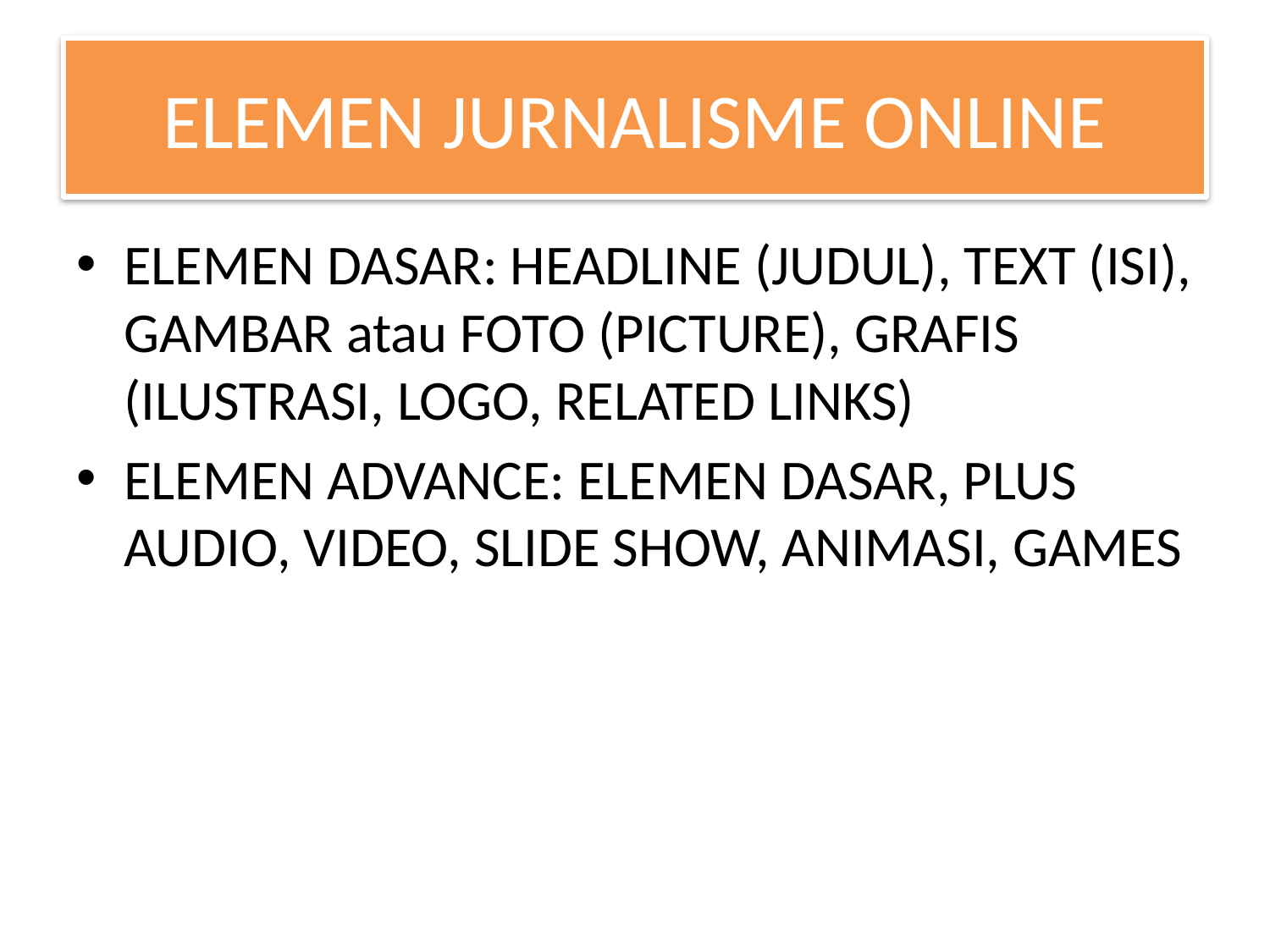

# ELEMEN JURNALISME ONLINE
ELEMEN DASAR: HEADLINE (JUDUL), TEXT (ISI), GAMBAR atau FOTO (PICTURE), GRAFIS (ILUSTRASI, LOGO, RELATED LINKS)
ELEMEN ADVANCE: ELEMEN DASAR, PLUS AUDIO, VIDEO, SLIDE SHOW, ANIMASI, GAMES